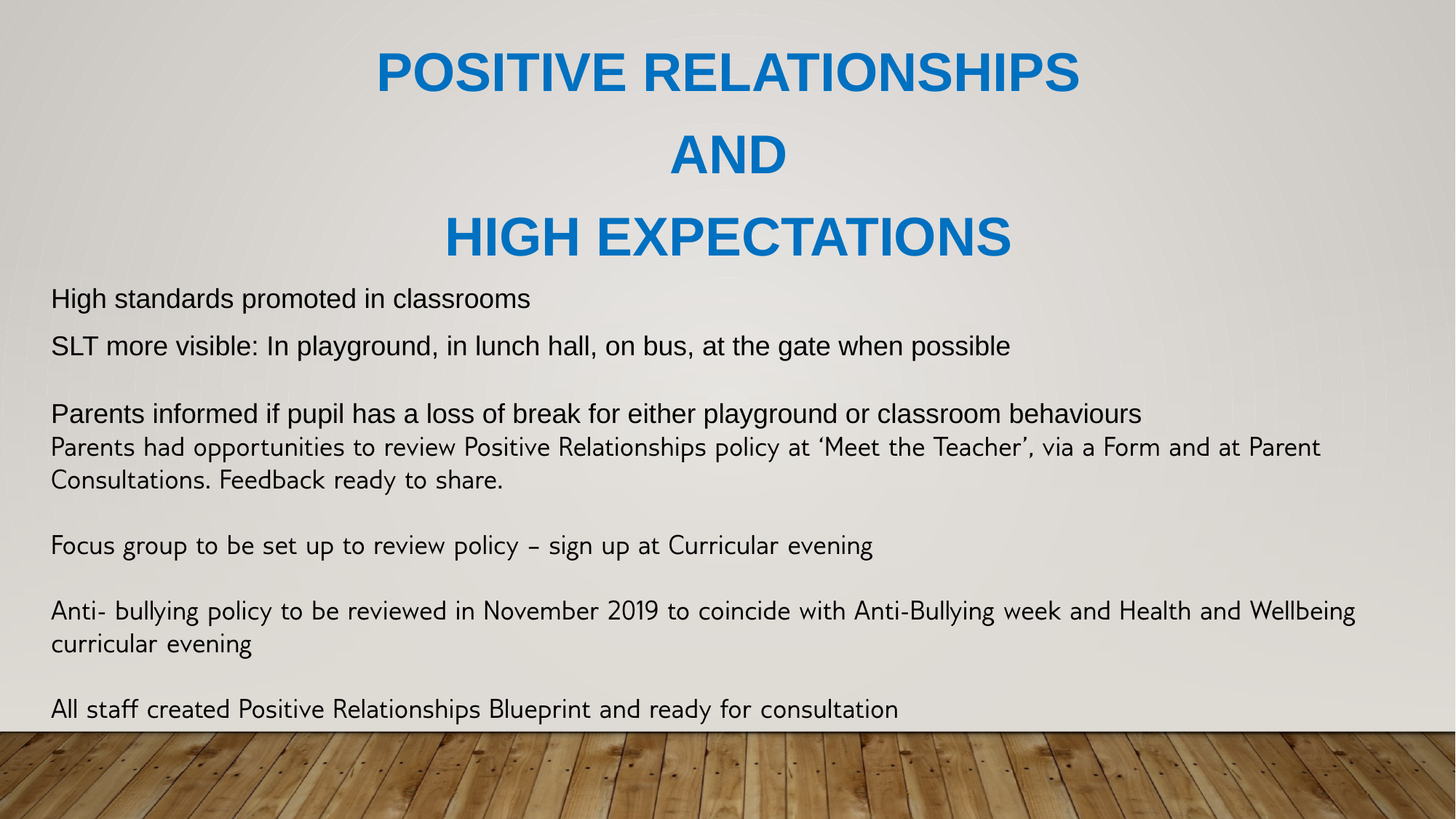

POSITIVE RELATIONSHIPS
AND
HIGH EXPECTATIONS
High standards promoted in classrooms
SLT more visible: In playground, in lunch hall, on bus, at the gate when possible
Parents informed if pupil has a loss of break for either playground or classroom behaviours
Parents had opportunities to review Positive Relationships policy at ‘Meet the Teacher’, via a Form and at Parent Consultations. Feedback ready to share.
Focus group to be set up to review policy – sign up at Curricular evening
Anti- bullying policy to be reviewed in November 2019 to coincide with Anti-Bullying week and Health and Wellbeing curricular evening
All staff created Positive Relationships Blueprint and ready for consultation